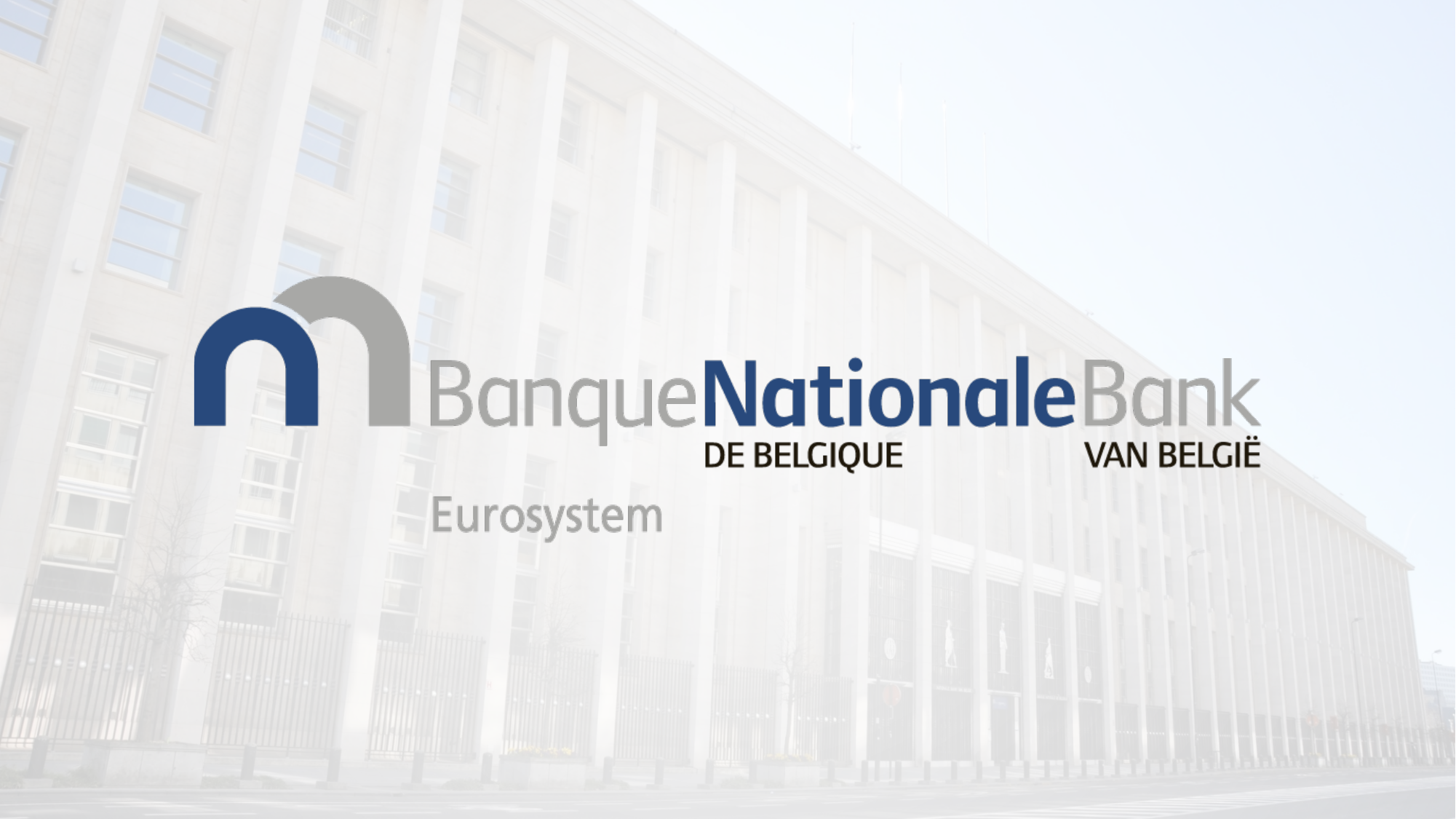

# Logo animatie
Place a footer: Insert > Header & Footer
26
15 November 2023